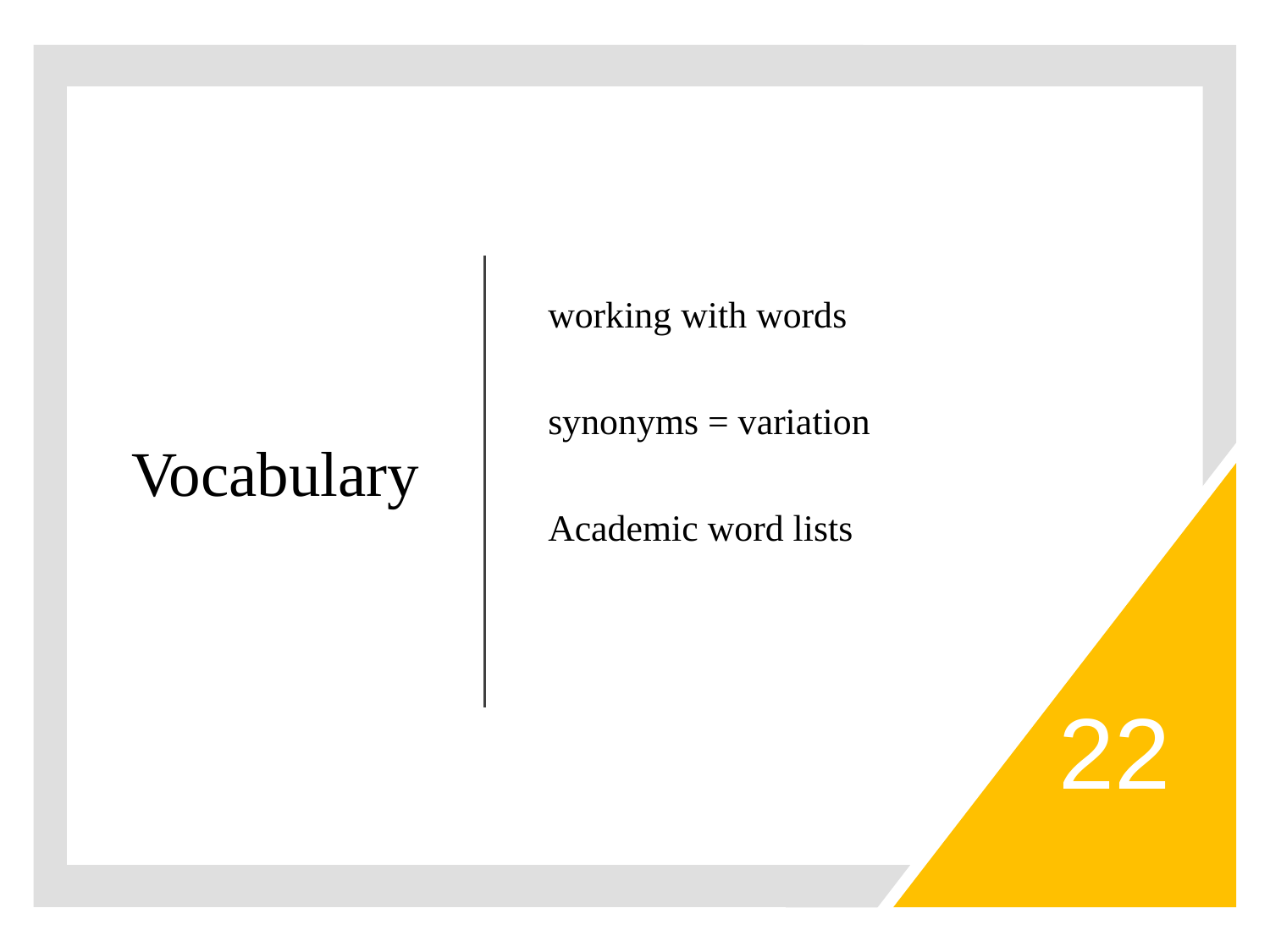

# Vocabulary
working with words

synonyms = variation

Academic word lists

22